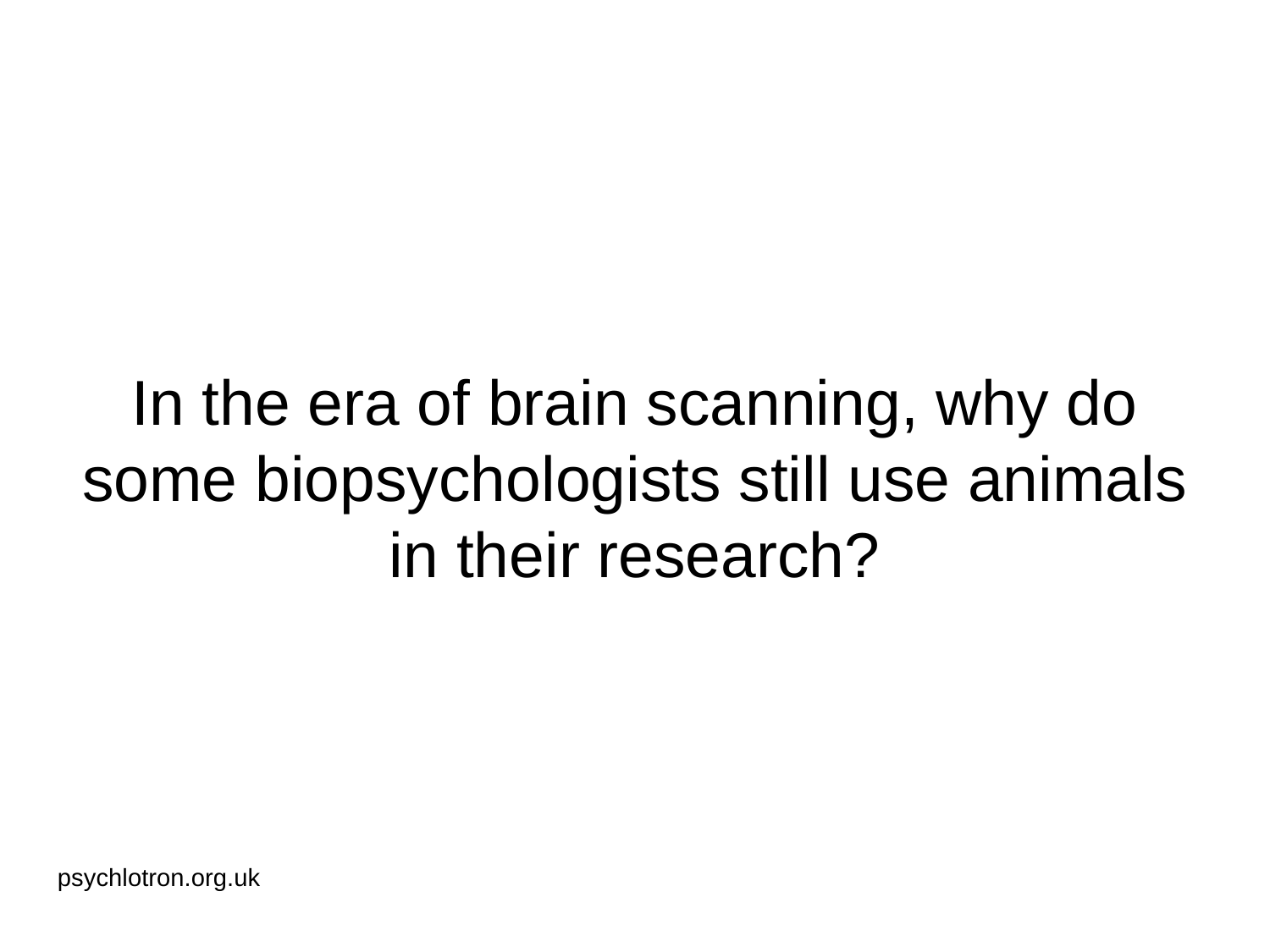

# In the era of brain scanning, why do some biopsychologists still use animals in their research?